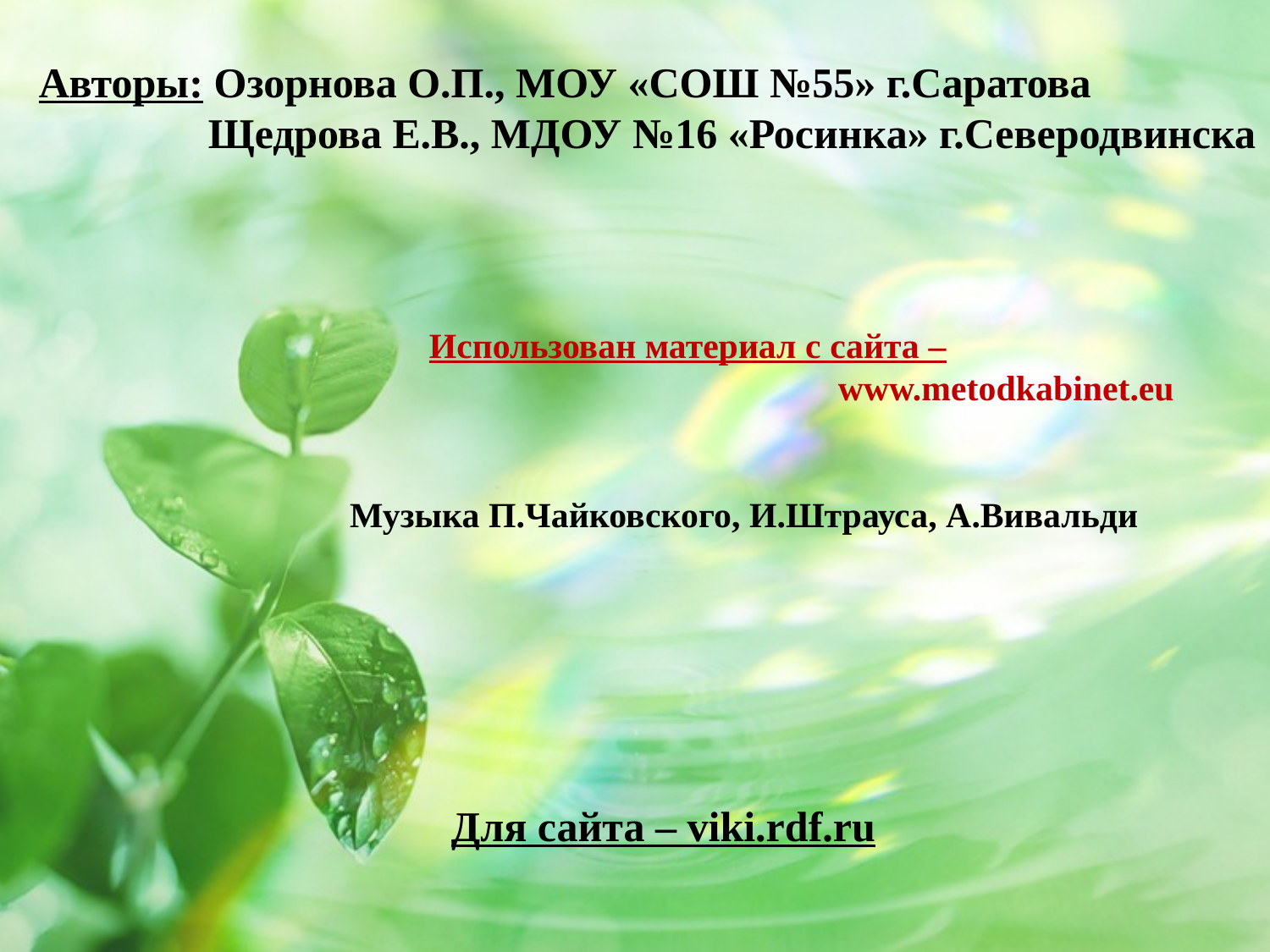

Авторы: Озорнова О.П., МОУ «СОШ №55» г.Саратова
                Щедрова Е.В., МДОУ №16 «Росинка» г.Северодвинска
Использован материал с сайта –
                                              www.metodkabinet.eu
Музыка П.Чайковского, И.Штрауса, А.Вивальди
Для сайта – viki.rdf.ru